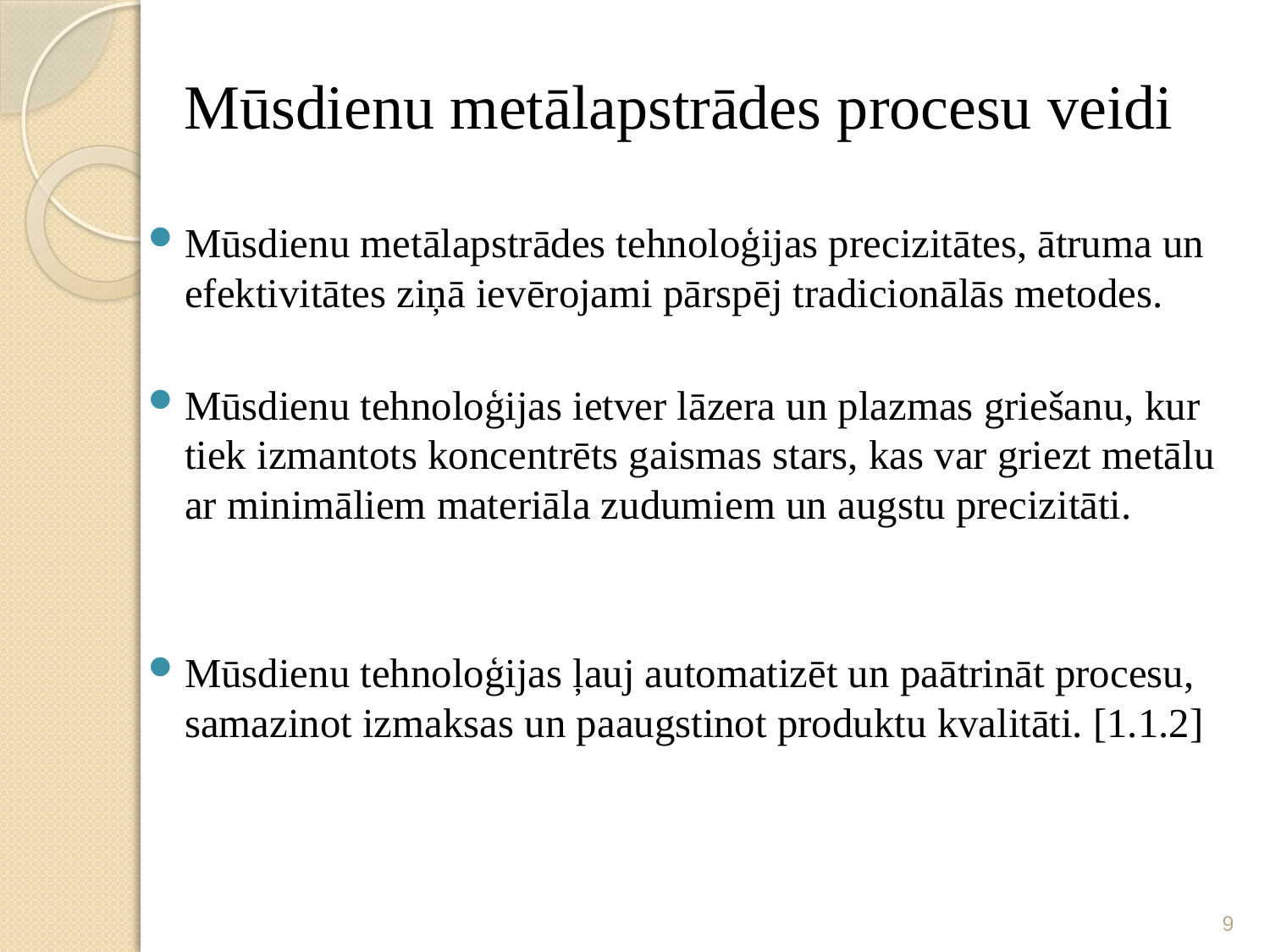

# Mūsdienu metālapstrādes procesu veidi
Mūsdienu metālapstrādes tehnoloģijas precizitātes, ātruma un efektivitātes ziņā ievērojami pārspēj tradicionālās metodes.

Mūsdienu tehnoloģijas ietver lāzera un plazmas griešanu, kur tiek izmantots koncentrēts gaismas stars, kas var griezt metālu ar minimāliem materiāla zudumiem un augstu precizitāti.

Mūsdienu tehnoloģijas ļauj automatizēt un paātrināt procesu, samazinot izmaksas un paaugstinot produktu kvalitāti. [1.1.2]

9